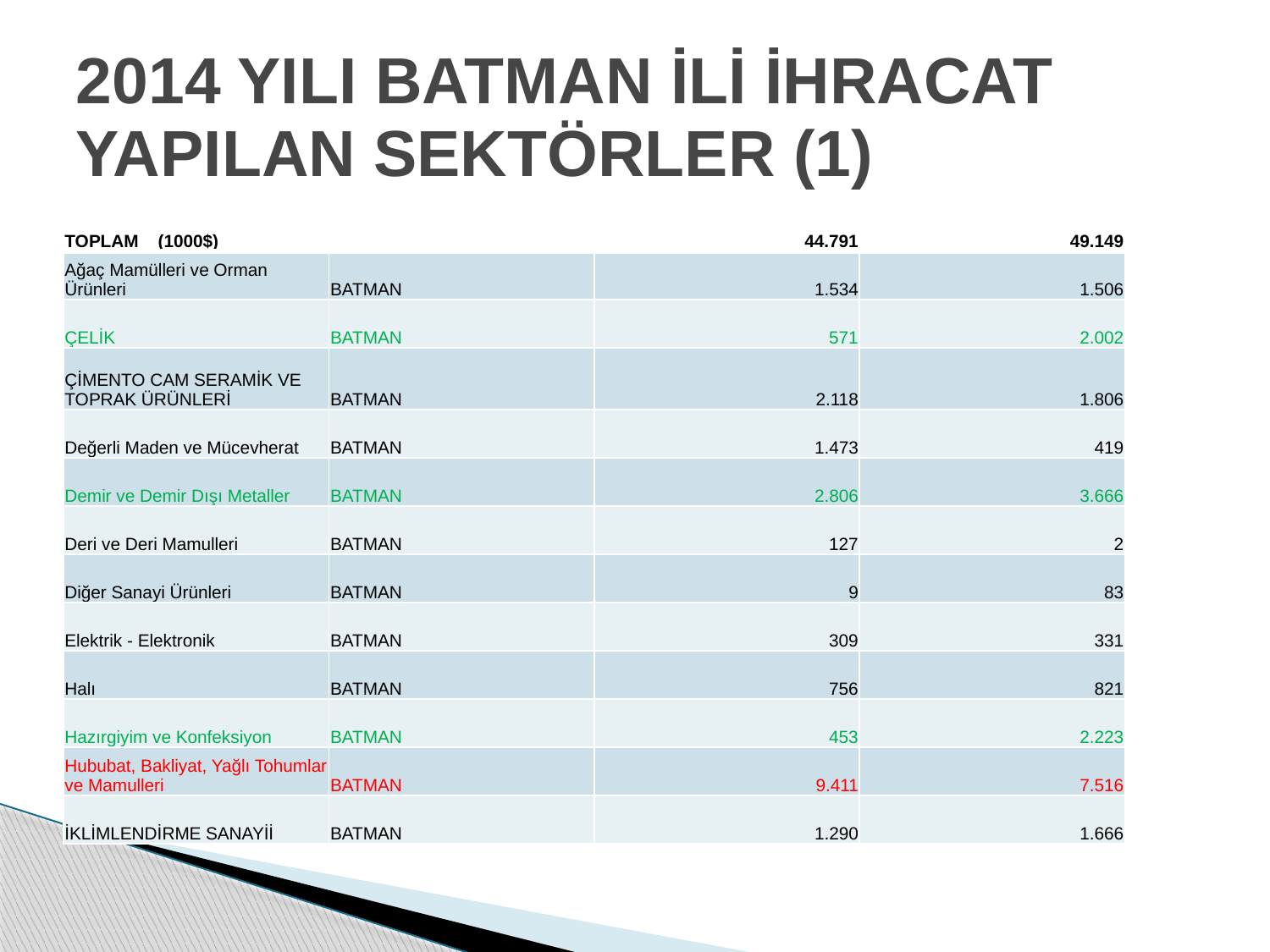

# 2014 YILI BATMAN İLİ İHRACAT YAPILAN SEKTÖRLER (1)
| TOPLAM (1000$) |  | 44.791 | 49.149 |
| --- | --- | --- | --- |
| Ağaç Mamülleri ve Orman Ürünleri | BATMAN | 1.534 | 1.506 |
| ÇELİK | BATMAN | 571 | 2.002 |
| ÇİMENTO CAM SERAMİK VE TOPRAK ÜRÜNLERİ | BATMAN | 2.118 | 1.806 |
| Değerli Maden ve Mücevherat | BATMAN | 1.473 | 419 |
| Demir ve Demir Dışı Metaller | BATMAN | 2.806 | 3.666 |
| Deri ve Deri Mamulleri | BATMAN | 127 | 2 |
| Diğer Sanayi Ürünleri | BATMAN | 9 | 83 |
| Elektrik - Elektronik | BATMAN | 309 | 331 |
| Halı | BATMAN | 756 | 821 |
| Hazırgiyim ve Konfeksiyon | BATMAN | 453 | 2.223 |
| Hububat, Bakliyat, Yağlı Tohumlar ve Mamulleri | BATMAN | 9.411 | 7.516 |
| İKLİMLENDİRME SANAYİİ | BATMAN | 1.290 | 1.666 |